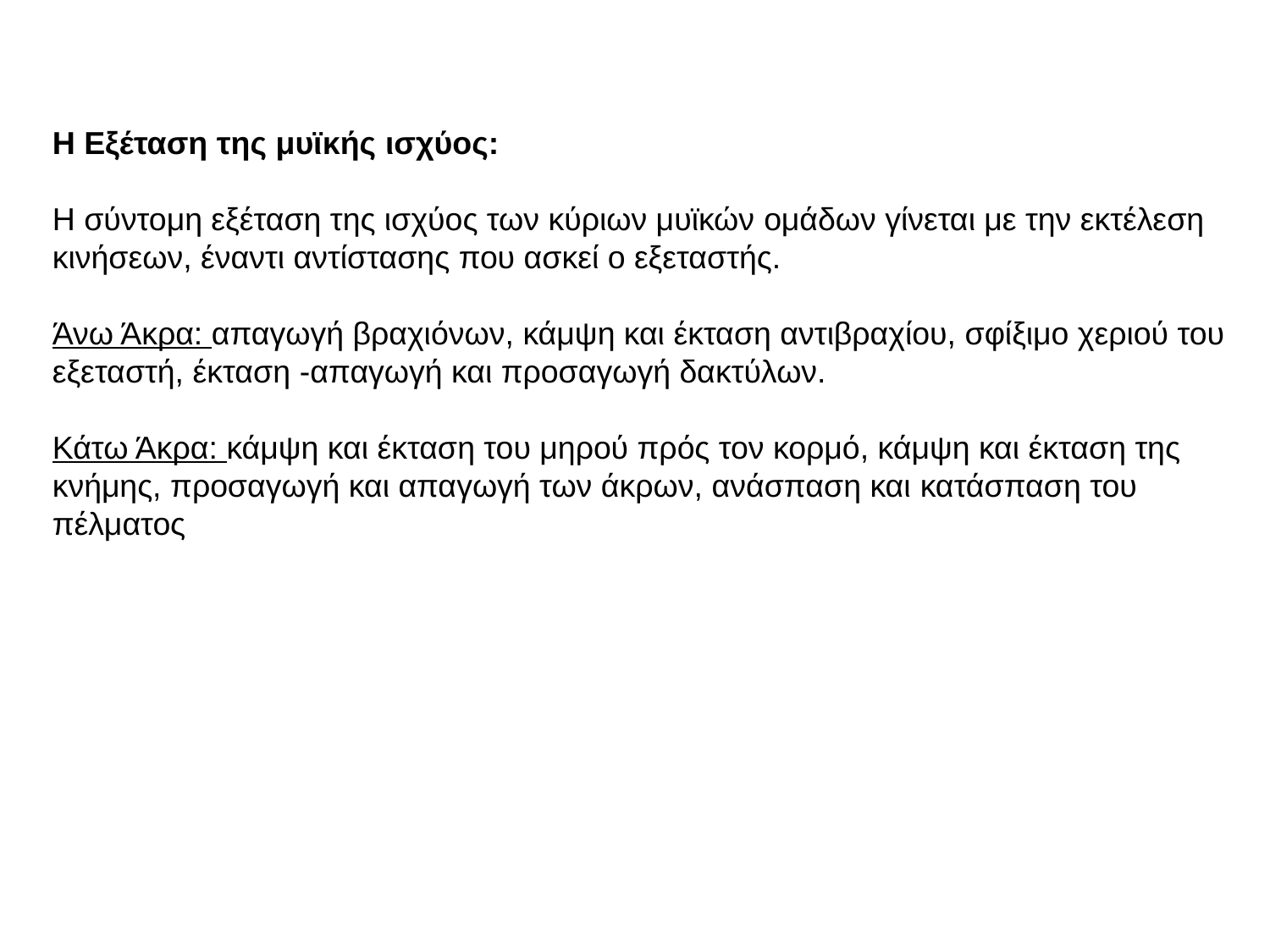

Η Εξέταση της μυϊκής ισχύος:

Η σύντομη εξέταση της ισχύος των κύριων μυϊκών ομάδων γίνεται με την εκτέλεση
κινήσεων, έναντι αντίστασης που ασκεί ο εξεταστής.

Άνω Άκρα: απαγωγή βραχιόνων, κάμψη και έκταση αντιβραχίου, σφίξιμο χεριού του
εξεταστή, έκταση -απαγωγή και προσαγωγή δακτύλων.

Κάτω Άκρα: κάμψη και έκταση του μηρού πρός τον κορμό, κάμψη και έκταση της
κνήμης, προσαγωγή και απαγωγή των άκρων, ανάσπαση και κατάσπαση του πέλματος